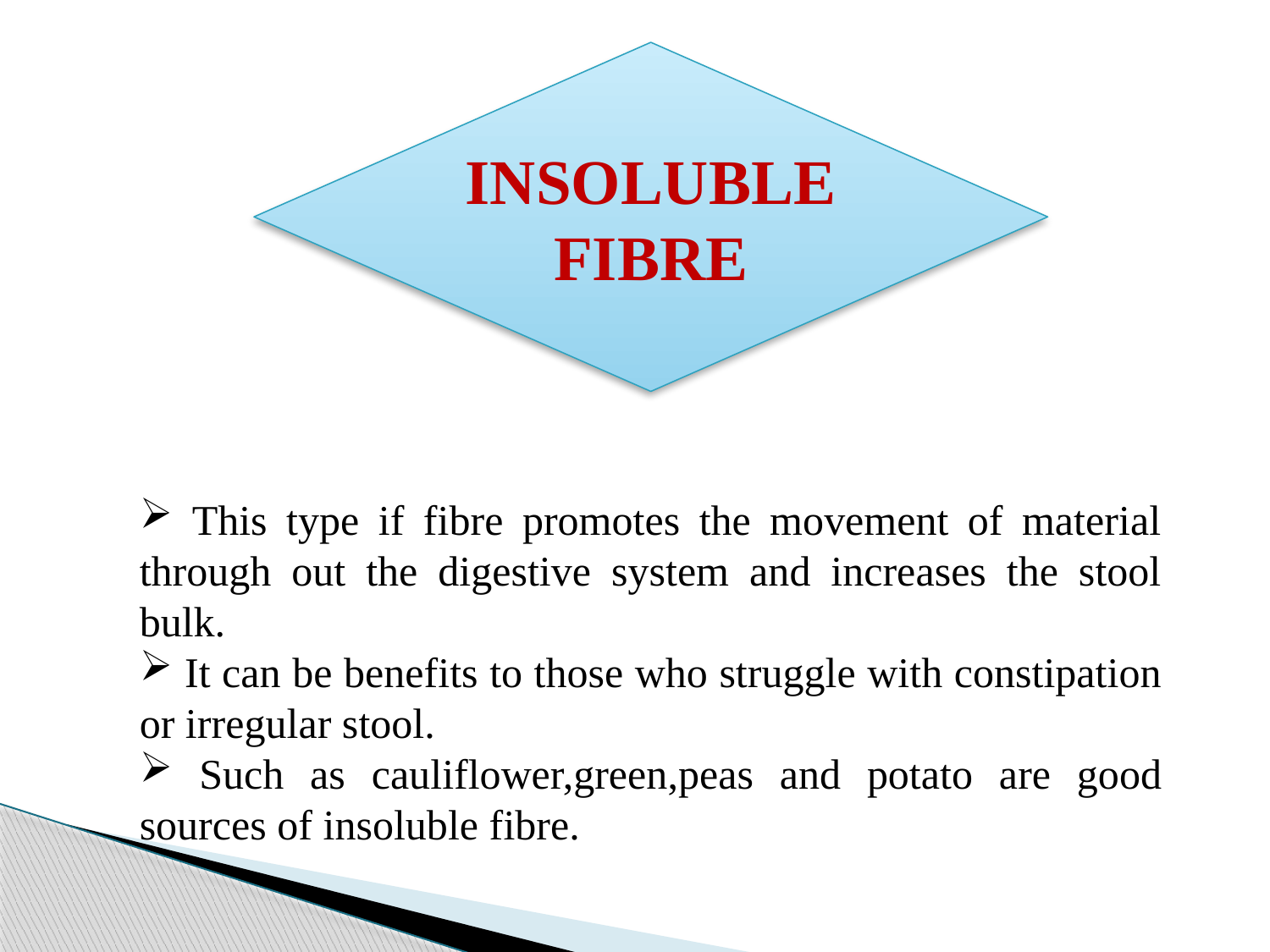

INSOLUBLE FIBRE
 This type if fibre promotes the movement of material through out the digestive system and increases the stool bulk.
 It can be benefits to those who struggle with constipation or irregular stool.
 Such as cauliflower,green,peas and potato are good sources of insoluble fibre.